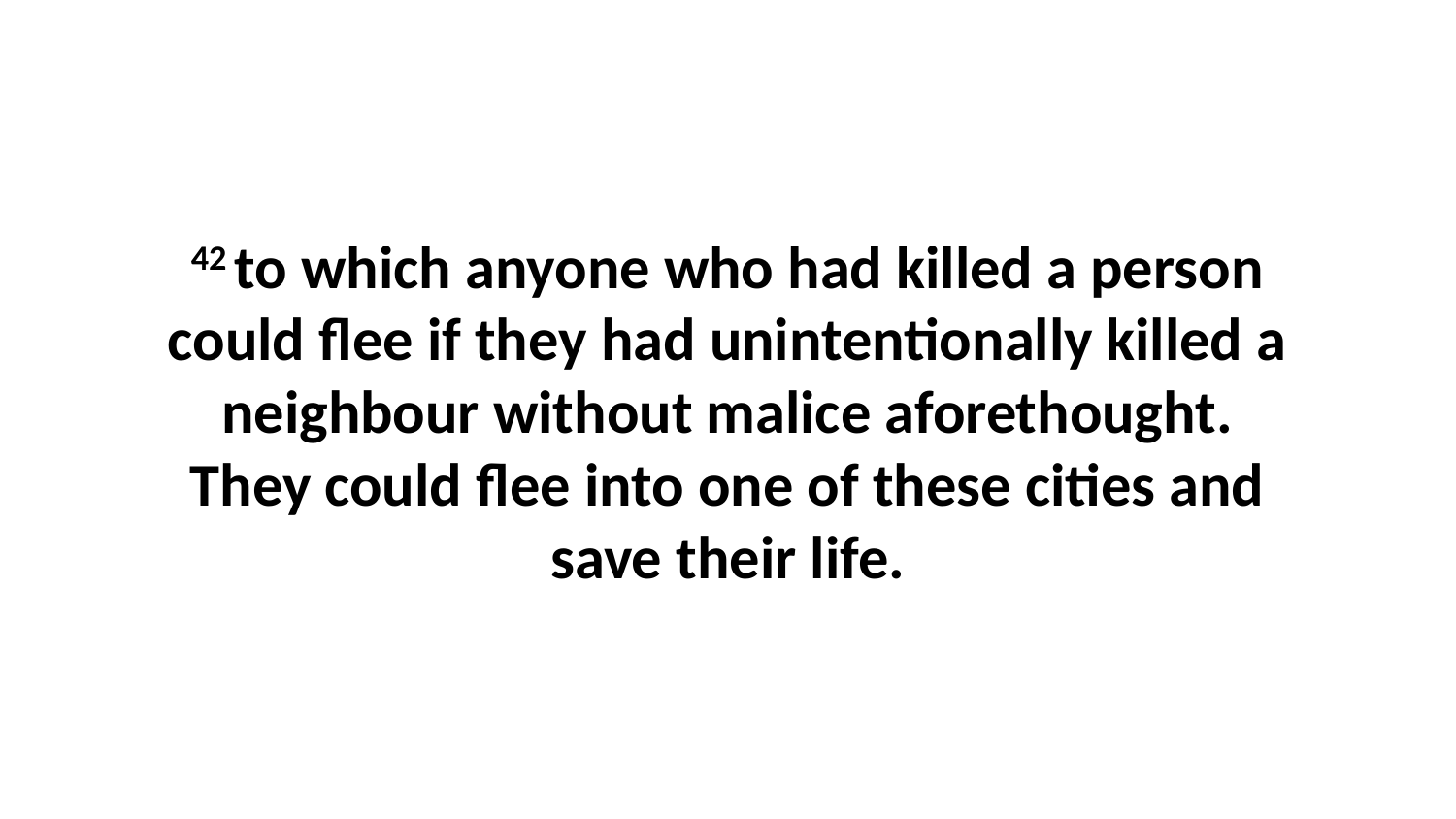

42 to which anyone who had killed a person could flee if they had unintentionally killed a neighbour without malice aforethought. They could flee into one of these cities and save their life.